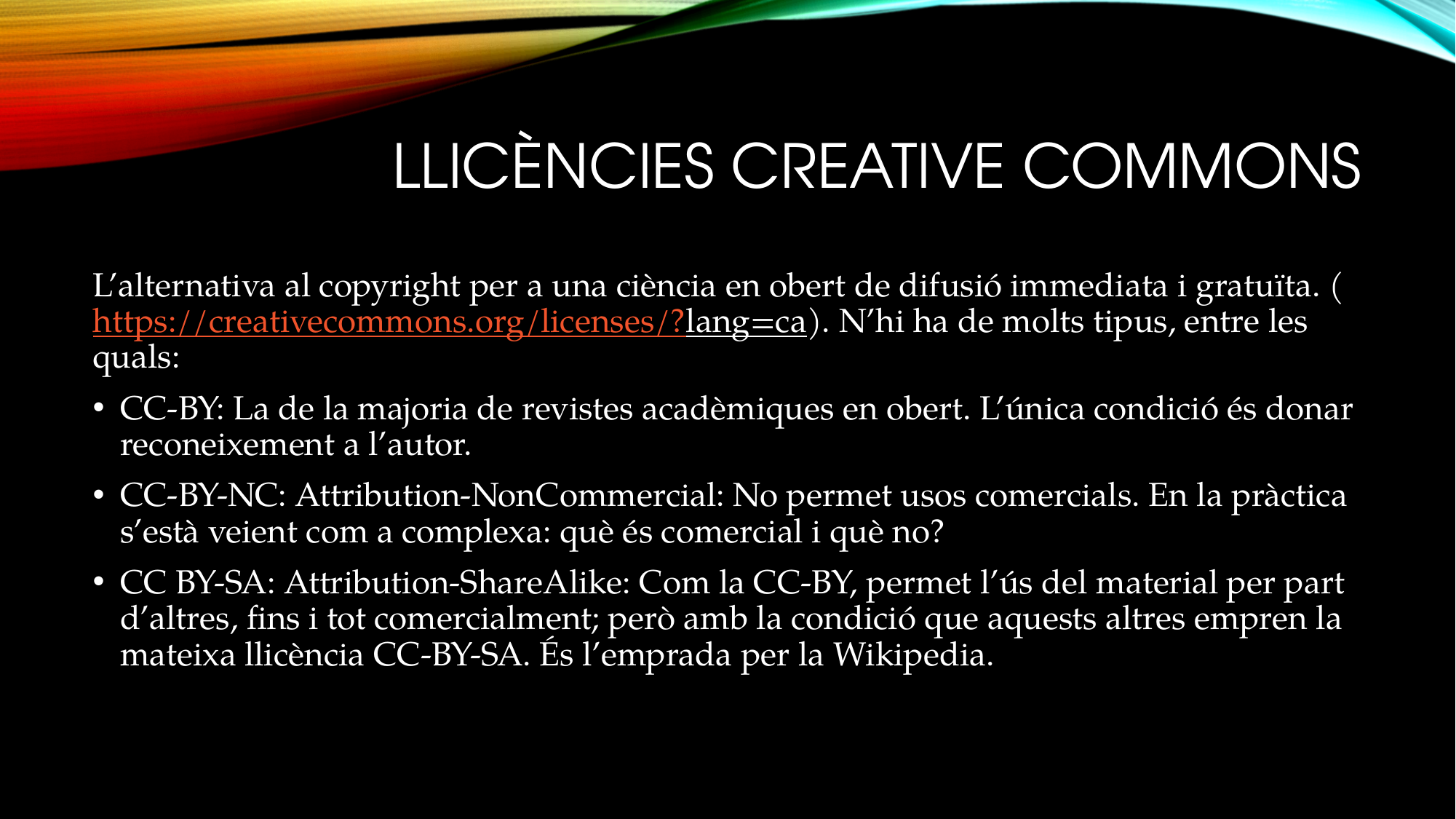

# Llicències creative commons
L’alternativa al copyright per a una ciència en obert de difusió immediata i gratuïta. (https://creativecommons.org/licenses/?lang=ca). N’hi ha de molts tipus, entre les quals:
CC-BY: La de la majoria de revistes acadèmiques en obert. L’única condició és donar reconeixement a l’autor.
CC-BY-NC: Attribution-NonCommercial: No permet usos comercials. En la pràctica s’està veient com a complexa: què és comercial i què no?
CC BY-SA: Attribution-ShareAlike: Com la CC-BY, permet l’ús del material per part d’altres, fins i tot comercialment; però amb la condició que aquests altres empren la mateixa llicència CC-BY-SA. És l’emprada per la Wikipedia.